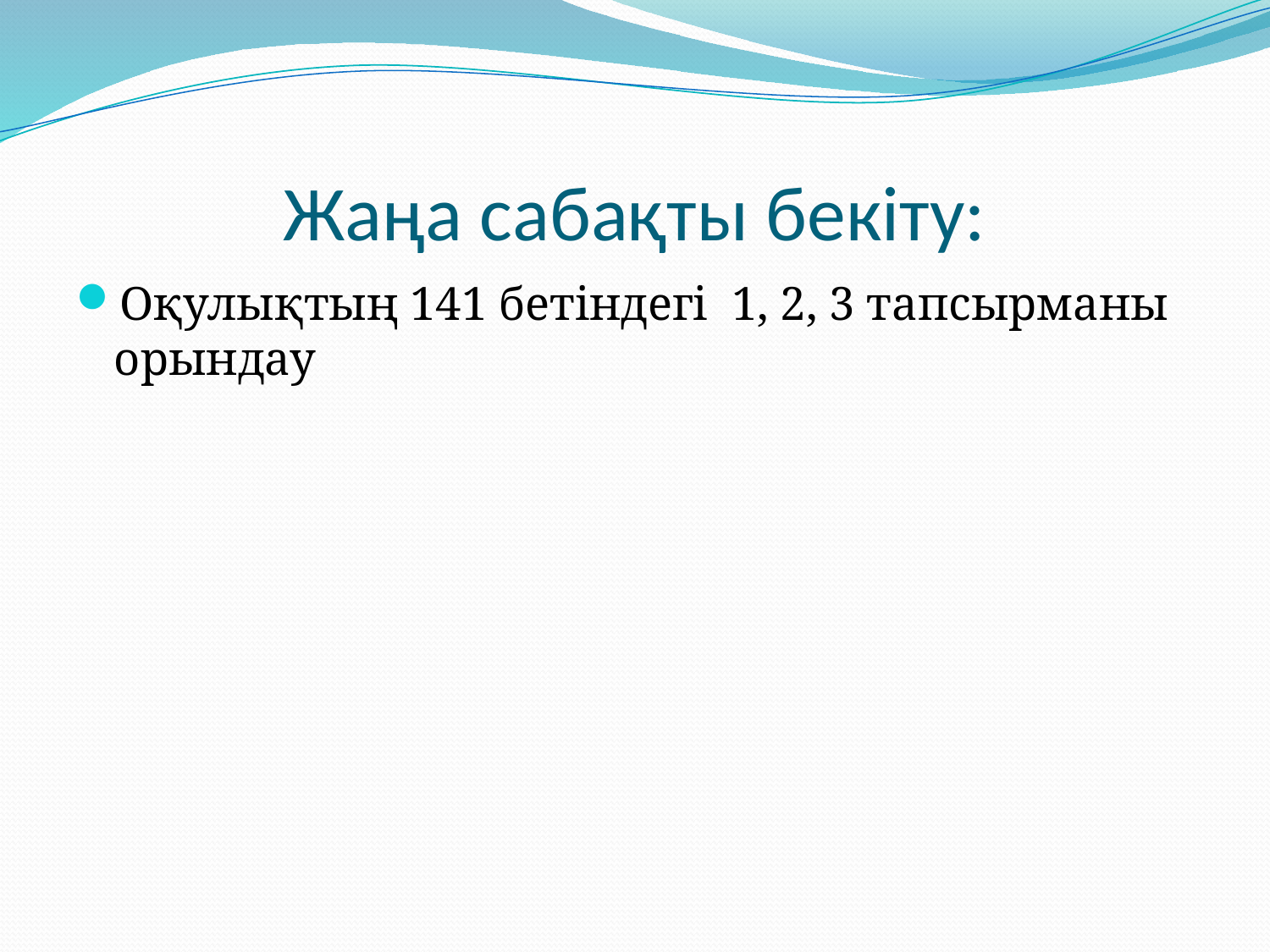

# Жаңа сабақты бекіту:
Оқулықтың 141 бетіндегі  1, 2, 3 тапсырманы орындау